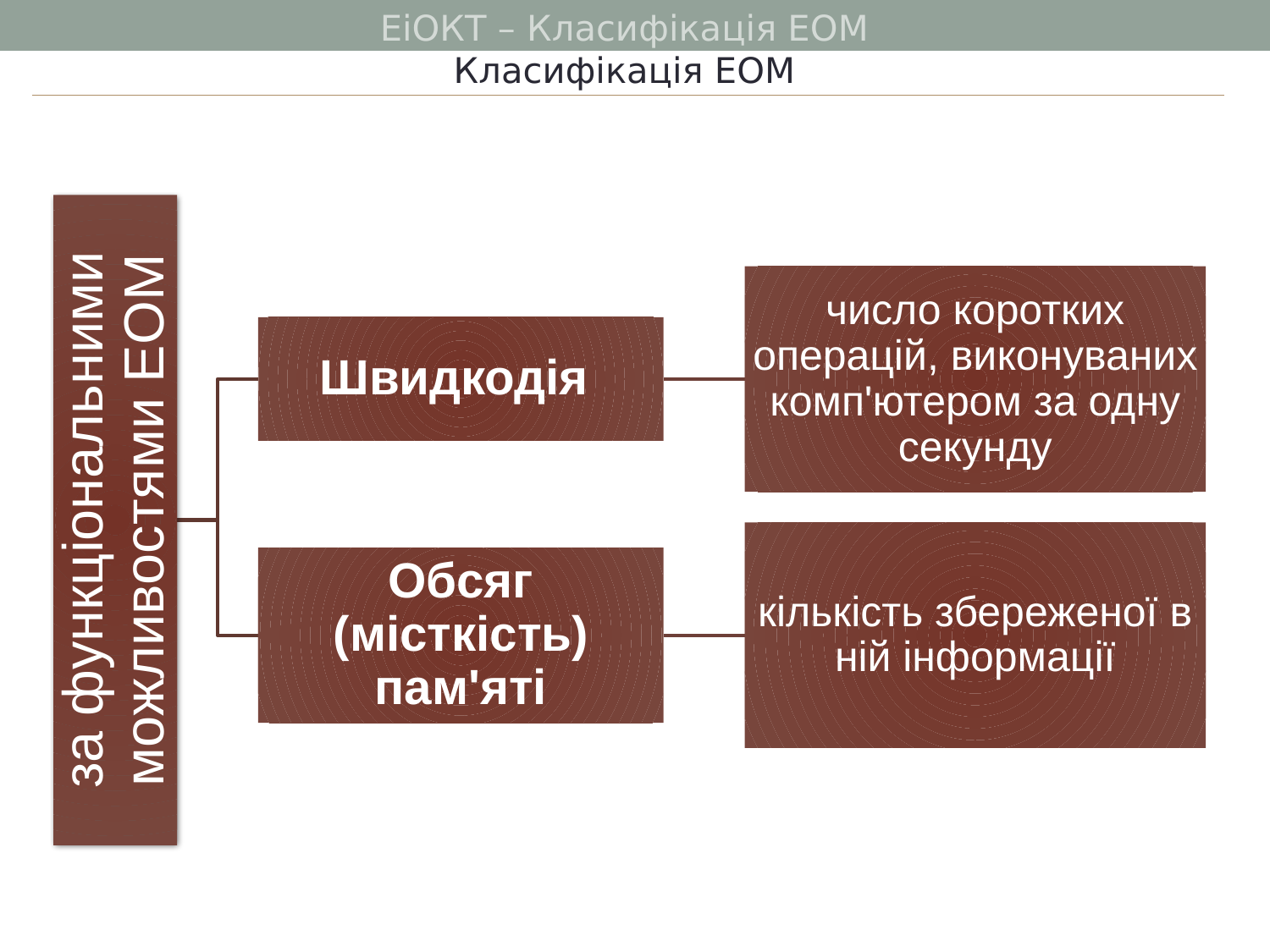

ЕіОКТ – Класифікація ЕОМ
Класифікація ЕОМ

за функціональними можливостями ЕОМ
Швидкодія
число коротких операцій, виконуваних комп'ютером за одну секунду
Обсяг (місткість) пам'яті
кількість збереженої в ній інформації